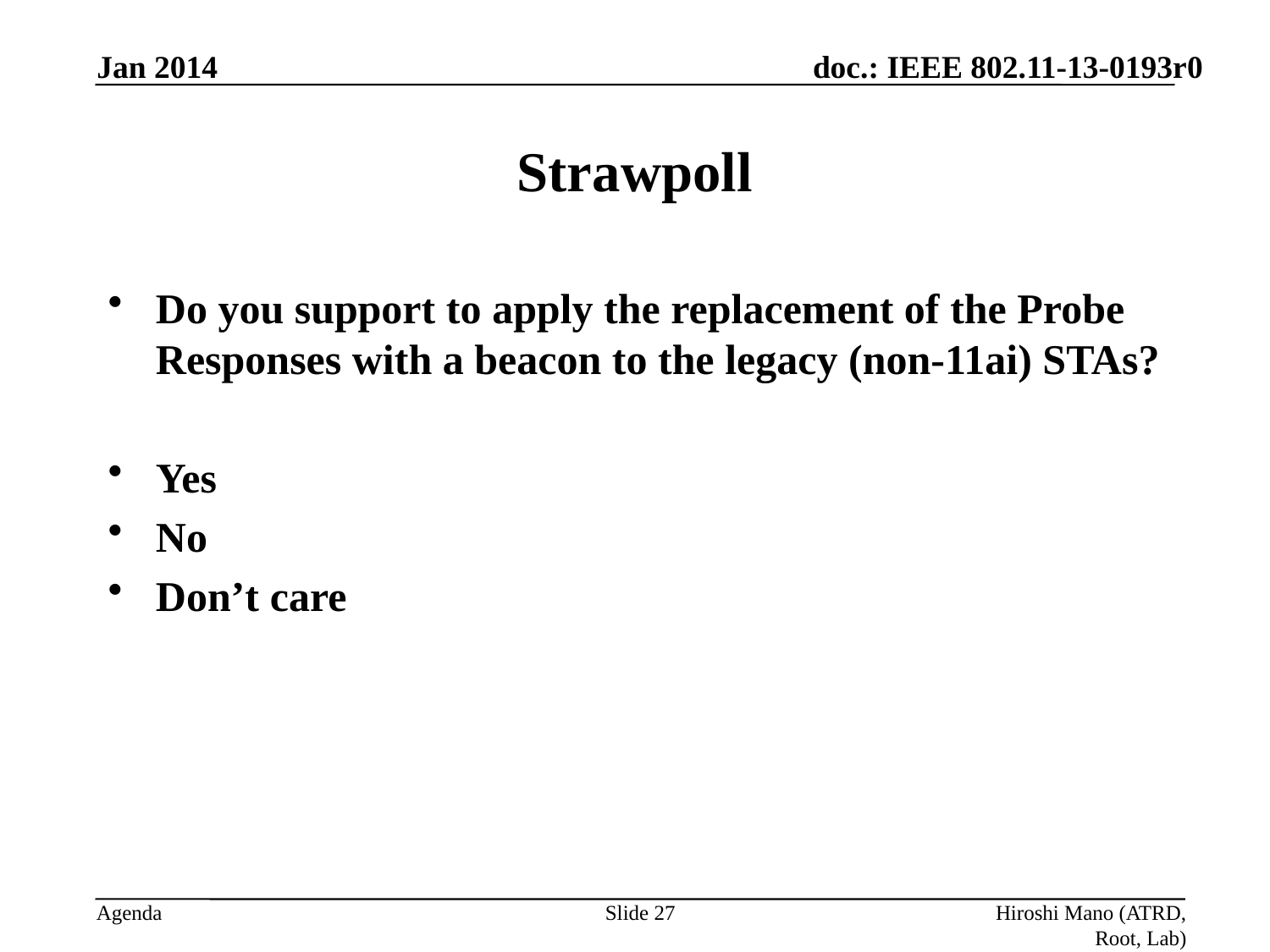

Jan 2014
# Strawpoll
Do you support to apply the replacement of the Probe Responses with a beacon to the legacy (non-11ai) STAs?

Yes
No
Don’t care
Slide 27
Hiroshi Mano (ATRD, Root, Lab)